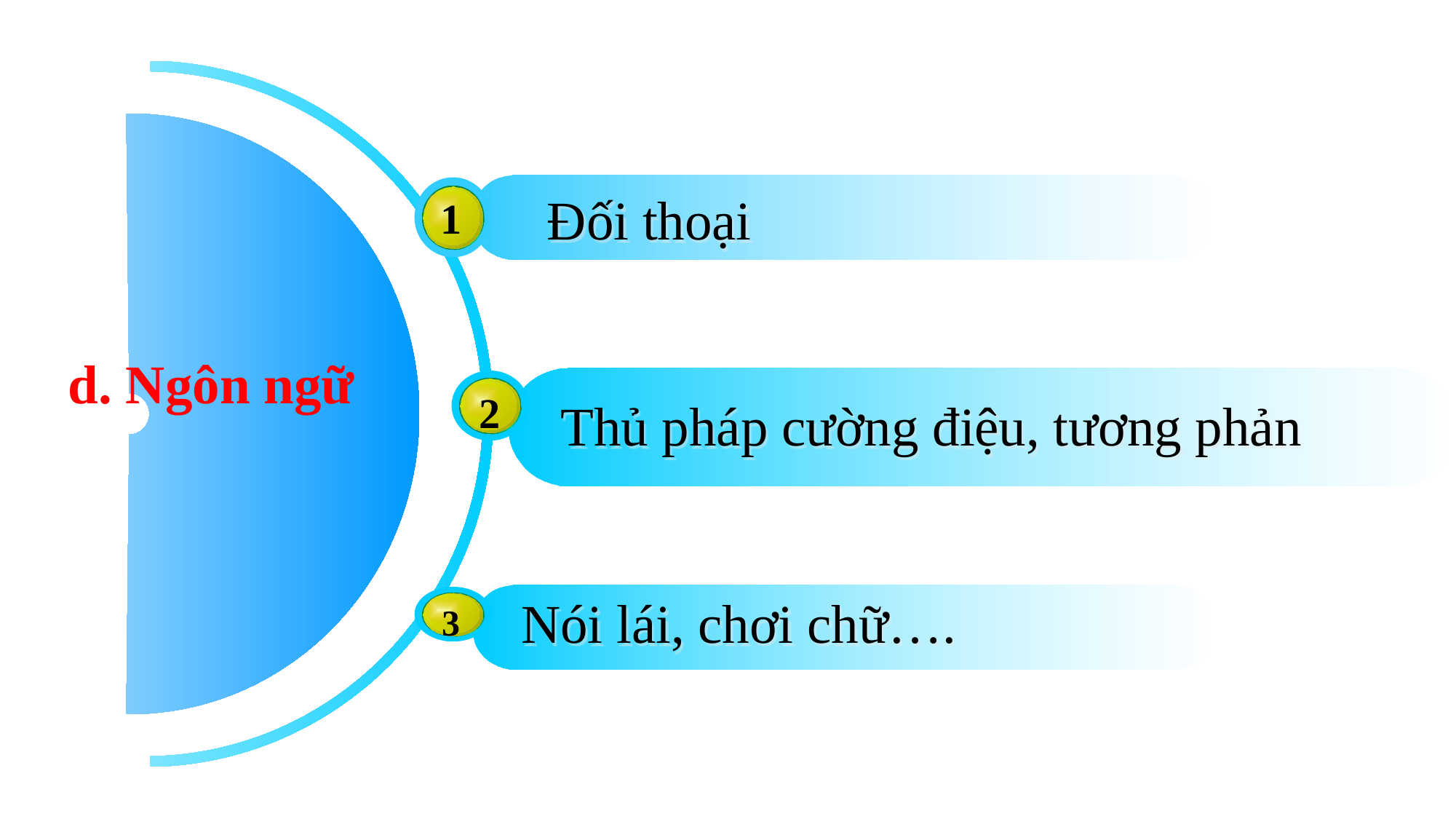

Đối thoại

1
d. Ngôn ngữ

2
Thủ pháp cường điệu, tương phản
Nói lái, chơi chữ….

3